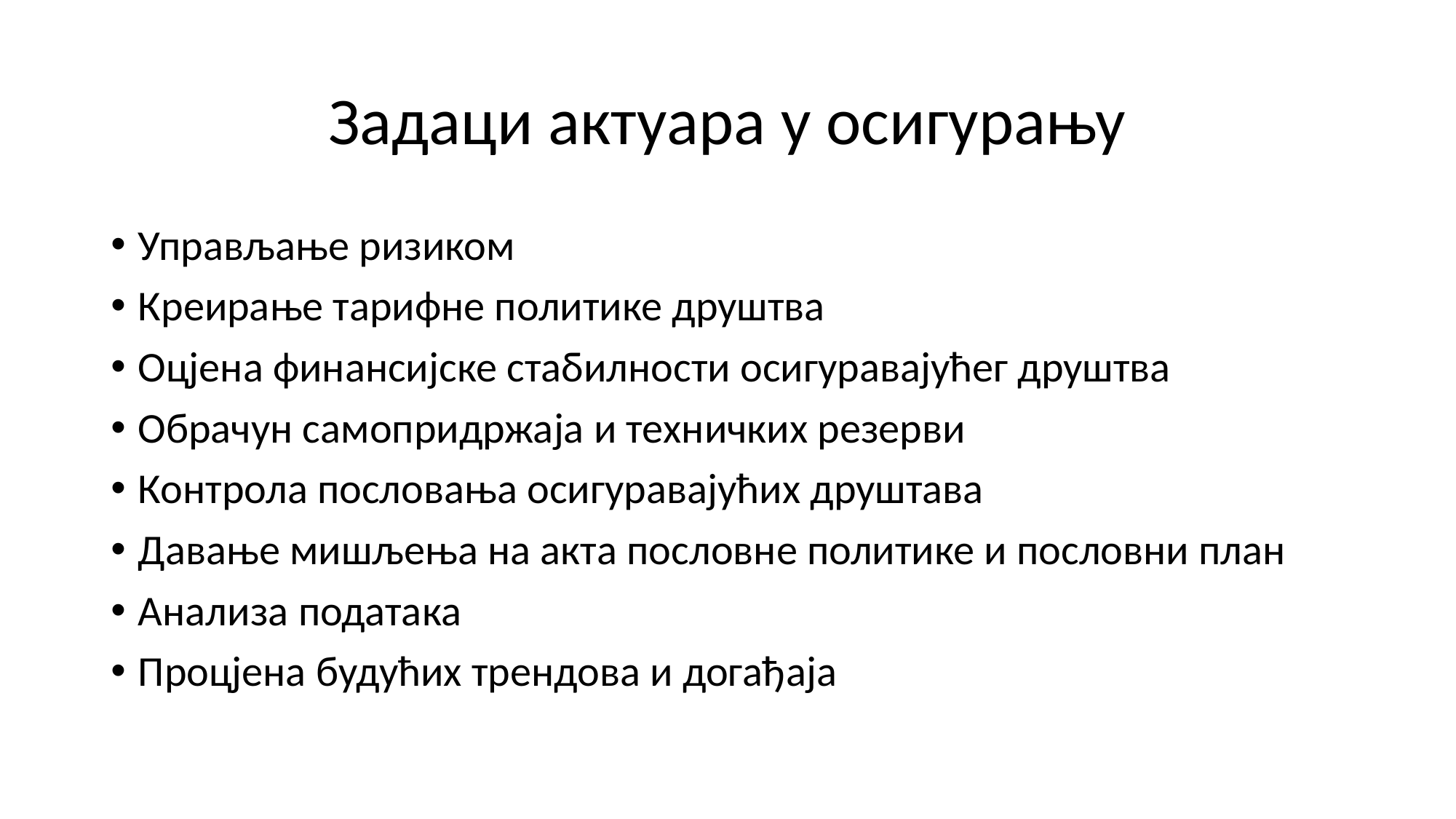

# Задаци актуара у осигурању
Управљање ризиком
Креирање тарифне политике друштва
Оцјена финансијске стабилности осигуравајућег друштва
Обрачун самопридржаја и техничких резерви
Контрола пословања осигуравајућих друштава
Давање мишљења на акта пословне политике и пословни план
Анализа података
Процјена будућих трендова и догађаја